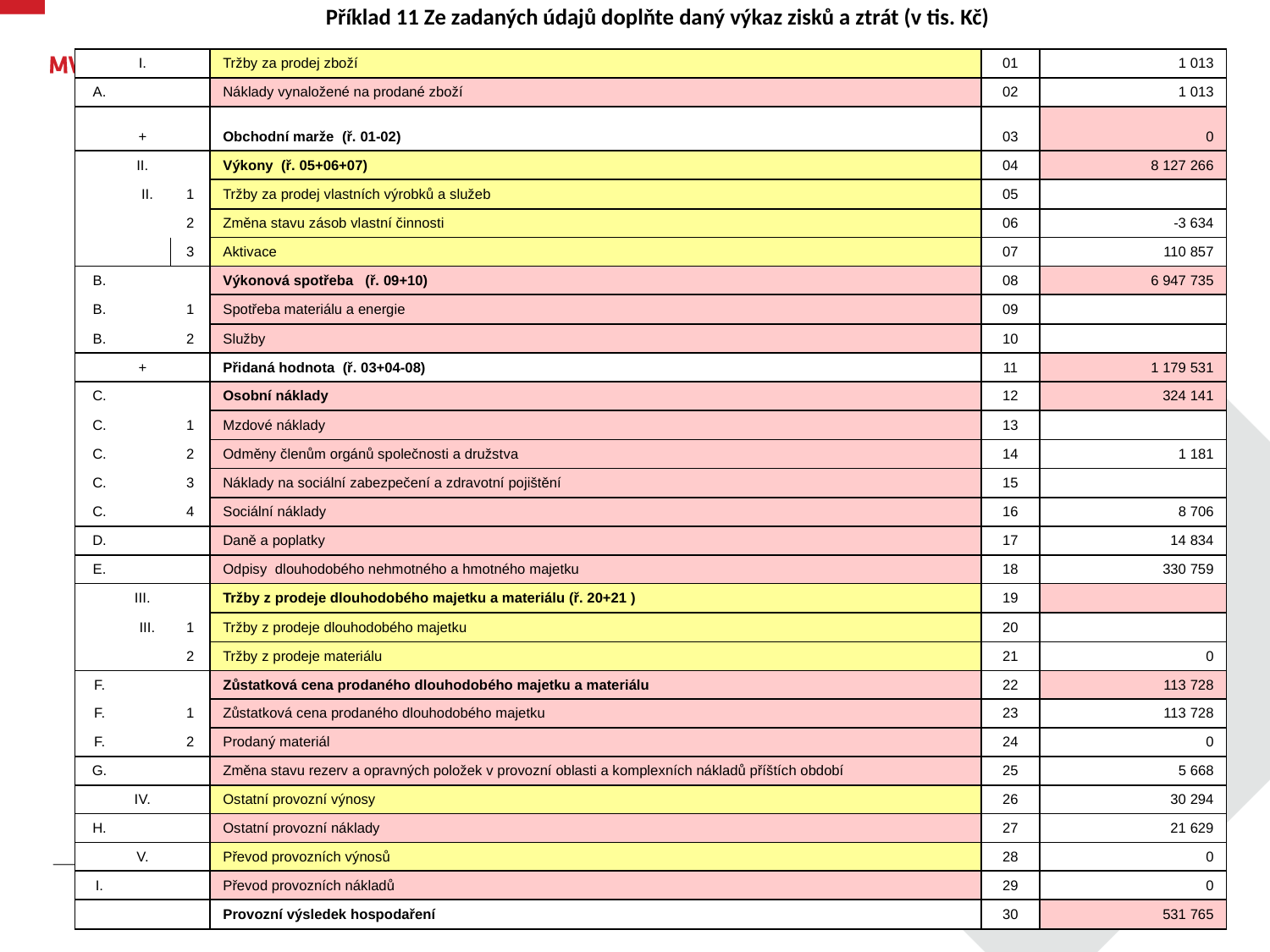

# Příklad 11 Ze zadaných údajů doplňte daný výkaz zisků a ztrát (v tis. Kč)
| I. |  |  | Tržby za prodej zboží | 01 | 1 013 |
| --- | --- | --- | --- | --- | --- |
| A. |  |  | Náklady vynaložené na prodané zboží | 02 | 1 013 |
| + |  |  | Obchodní marže (ř. 01-02) | 03 | 0 |
| II. |  |  | Výkony (ř. 05+06+07) | 04 | 8 127 266 |
|  | II. | 1 | Tržby za prodej vlastních výrobků a služeb | 05 |  |
|  |  | 2 | Změna stavu zásob vlastní činnosti | 06 | -3 634 |
|  |  | 3 | Aktivace | 07 | 110 857 |
| B. |  |  | Výkonová spotřeba (ř. 09+10) | 08 | 6 947 735 |
| B. |  | 1 | Spotřeba materiálu a energie | 09 |  |
| B. |  | 2 | Služby | 10 |  |
| + |  |  | Přidaná hodnota (ř. 03+04-08) | 11 | 1 179 531 |
| C. |  |  | Osobní náklady | 12 | 324 141 |
| C. |  | 1 | Mzdové náklady | 13 |  |
| C. |  | 2 | Odměny členům orgánů společnosti a družstva | 14 | 1 181 |
| C. |  | 3 | Náklady na sociální zabezpečení a zdravotní pojištění | 15 |  |
| C. |  | 4 | Sociální náklady | 16 | 8 706 |
| D. |  |  | Daně a poplatky | 17 | 14 834 |
| E. |  |  | Odpisy dlouhodobého nehmotného a hmotného majetku | 18 | 330 759 |
| III. |  |  | Tržby z prodeje dlouhodobého majetku a materiálu (ř. 20+21 ) | 19 |  |
|  | III. | 1 | Tržby z prodeje dlouhodobého majetku | 20 |  |
|  |  | 2 | Tržby z prodeje materiálu | 21 | 0 |
| F. |  |  | Zůstatková cena prodaného dlouhodobého majetku a materiálu | 22 | 113 728 |
| F. |  | 1 | Zůstatková cena prodaného dlouhodobého majetku | 23 | 113 728 |
| F. |  | 2 | Prodaný materiál | 24 | 0 |
| G. |  |  | Změna stavu rezerv a opravných položek v provozní oblasti a komplexních nákladů příštích období | 25 | 5 668 |
| IV. |  |  | Ostatní provozní výnosy | 26 | 30 294 |
| H. |  |  | Ostatní provozní náklady | 27 | 21 629 |
| V. |  |  | Převod provozních výnosů | 28 | 0 |
| I. |  |  | Převod provozních nákladů | 29 | 0 |
|  |  |  | Provozní výsledek hospodaření | 30 | 531 765 |
334